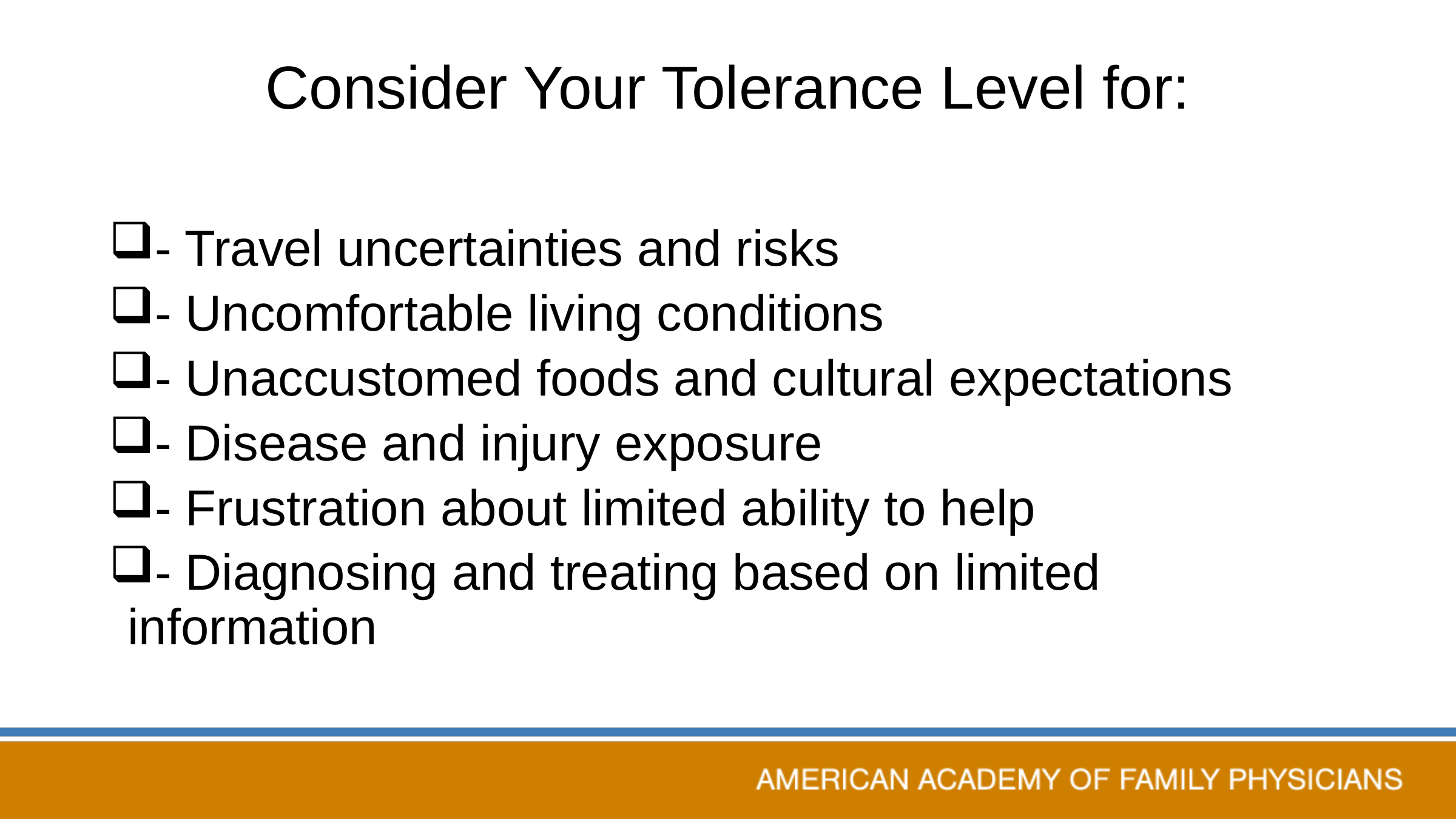

# Consider Your Tolerance Level for:
- Travel uncertainties and risks
- Uncomfortable living conditions
- Unaccustomed foods and cultural expectations
- Disease and injury exposure
- Frustration about limited ability to help
- Diagnosing and treating based on limited 	information